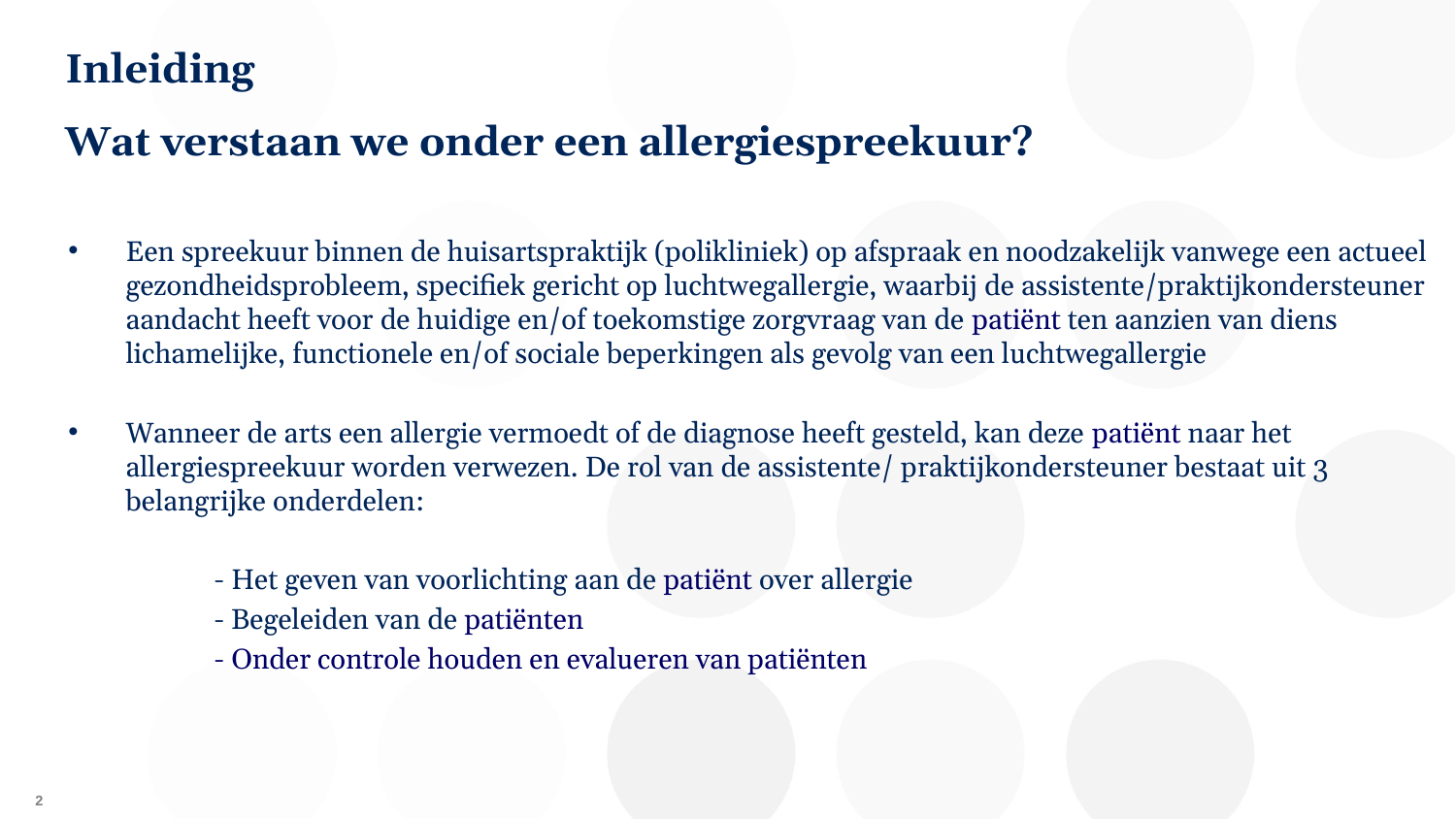

# Inleiding Wat verstaan we onder een allergiespreekuur?
Een spreekuur binnen de huisartspraktijk (polikliniek) op afspraak en noodzakelijk vanwege een actueel gezondheidsprobleem, specifiek gericht op luchtwegallergie, waarbij de assistente/praktijkondersteuner aandacht heeft voor de huidige en/of toekomstige zorgvraag van de patiënt ten aanzien van diens lichamelijke, functionele en/of sociale beperkingen als gevolg van een luchtwegallergie

Wanneer de arts een allergie vermoedt of de diagnose heeft gesteld, kan deze patiënt naar het allergiespreekuur worden verwezen. De rol van de assistente/ praktijkondersteuner bestaat uit 3 belangrijke onderdelen:

	- Het geven van voorlichting aan de patiënt over allergie
	- Begeleiden van de patiënten
	- Onder controle houden en evalueren van patiënten